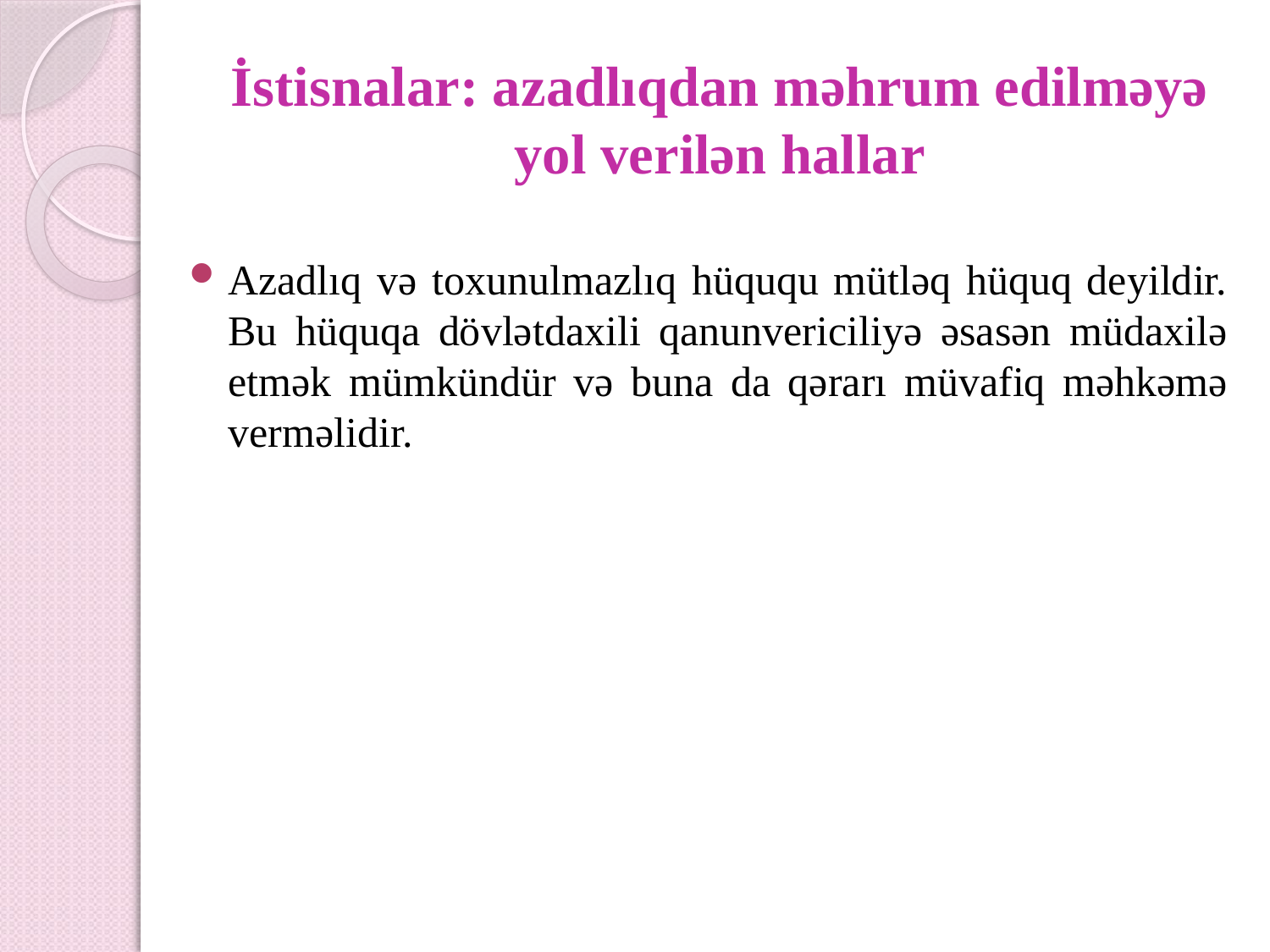

İstisnalar: azadlıqdan məhrum edilməyə yol verilən hallar
Azadlıq və toxunulmazlıq hüququ mütləq hüquq deyildir. Bu hüquqa dövlətdaxili qanunvericiliyə əsasən müdaxilə etmək mümkündür və buna da qərarı müvafiq məhkəmə verməlidir.